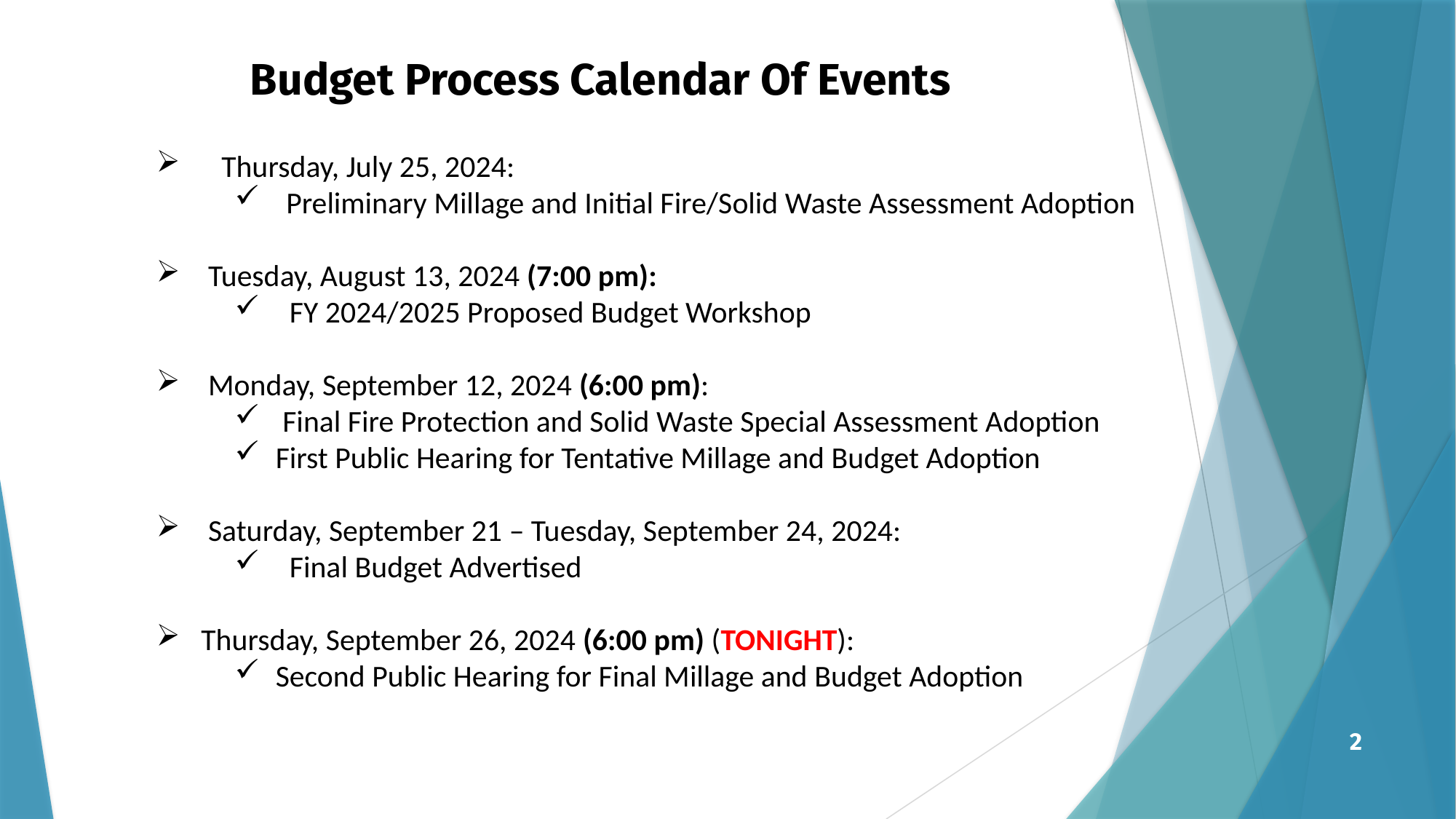

# Budget Process Calendar Of Events
     Thursday, July 25, 2024:
   Preliminary Millage and Initial Fire/Solid Waste Assessment Adoption

    Tuesday, August 13, 2024 (7:00 pm):
   FY 2024/2025 Proposed Budget Workshop

    Monday, September 12, 2024 (6:00 pm):
 Final Fire Protection and Solid Waste Special Assessment Adoption
First Public Hearing for Tentative Millage and Budget Adoption

    Saturday, September 21 – Tuesday, September 24, 2024:
  Final Budget Advertised

   Thursday, September 26, 2024 (6:00 pm) (TONIGHT):
Second Public Hearing for Final Millage and Budget Adoption

2